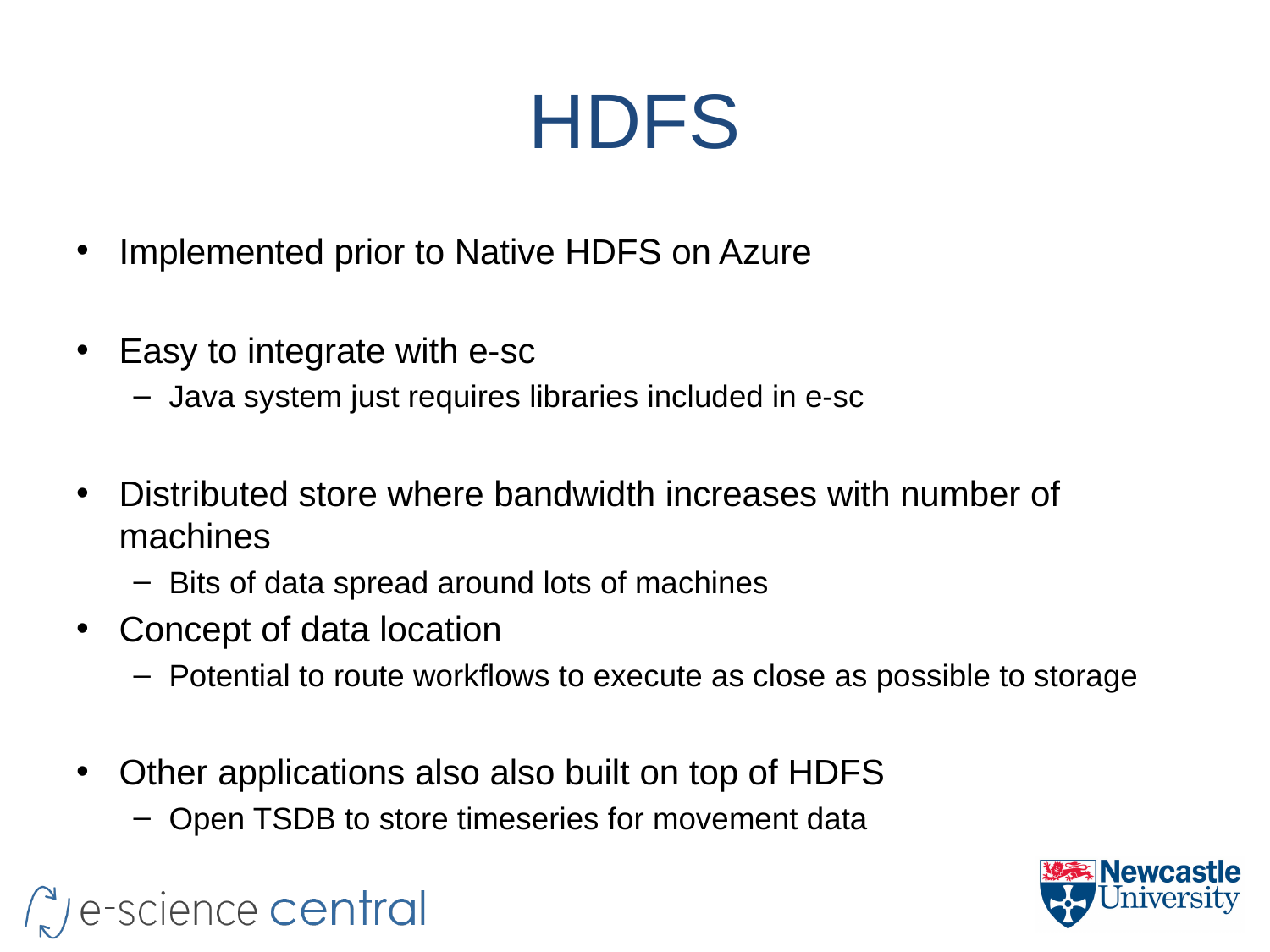

# HDFS
Implemented prior to Native HDFS on Azure

Easy to integrate with e-sc
Java system just requires libraries included in e-sc

Distributed store where bandwidth increases with number of machines
Bits of data spread around lots of machines
Concept of data location
Potential to route workflows to execute as close as possible to storage

Other applications also also built on top of HDFS
Open TSDB to store timeseries for movement data